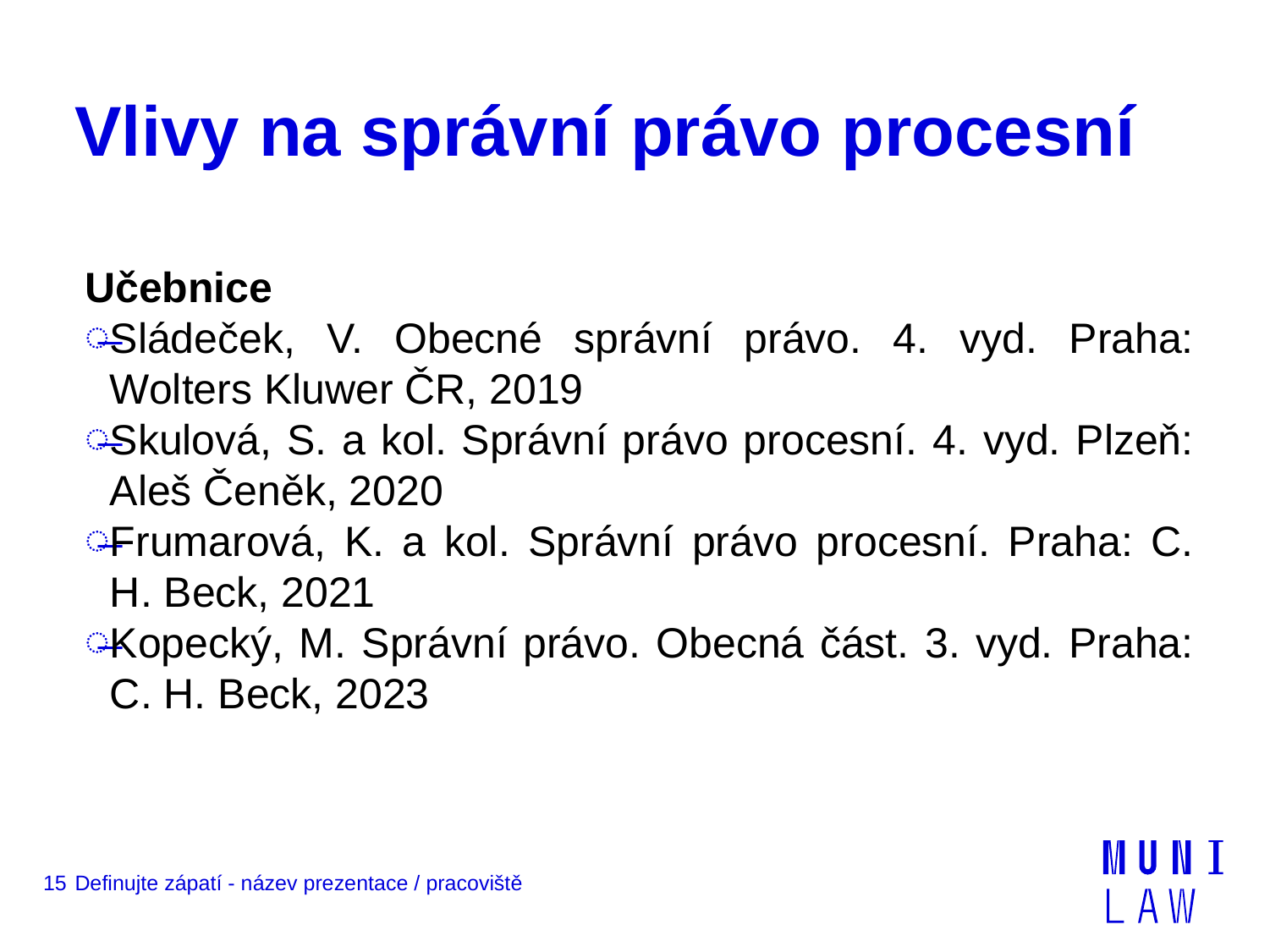

# Vlivy na správní právo procesní
Učebnice
Sládeček, V. Obecné správní právo. 4. vyd. Praha: Wolters Kluwer ČR, 2019
Skulová, S. a kol. Správní právo procesní. 4. vyd. Plzeň: Aleš Čeněk, 2020
Frumarová, K. a kol. Správní právo procesní. Praha: C. H. Beck, 2021
Kopecký, M. Správní právo. Obecná část. 3. vyd. Praha: C. H. Beck, 2023
15
Definujte zápatí - název prezentace / pracoviště